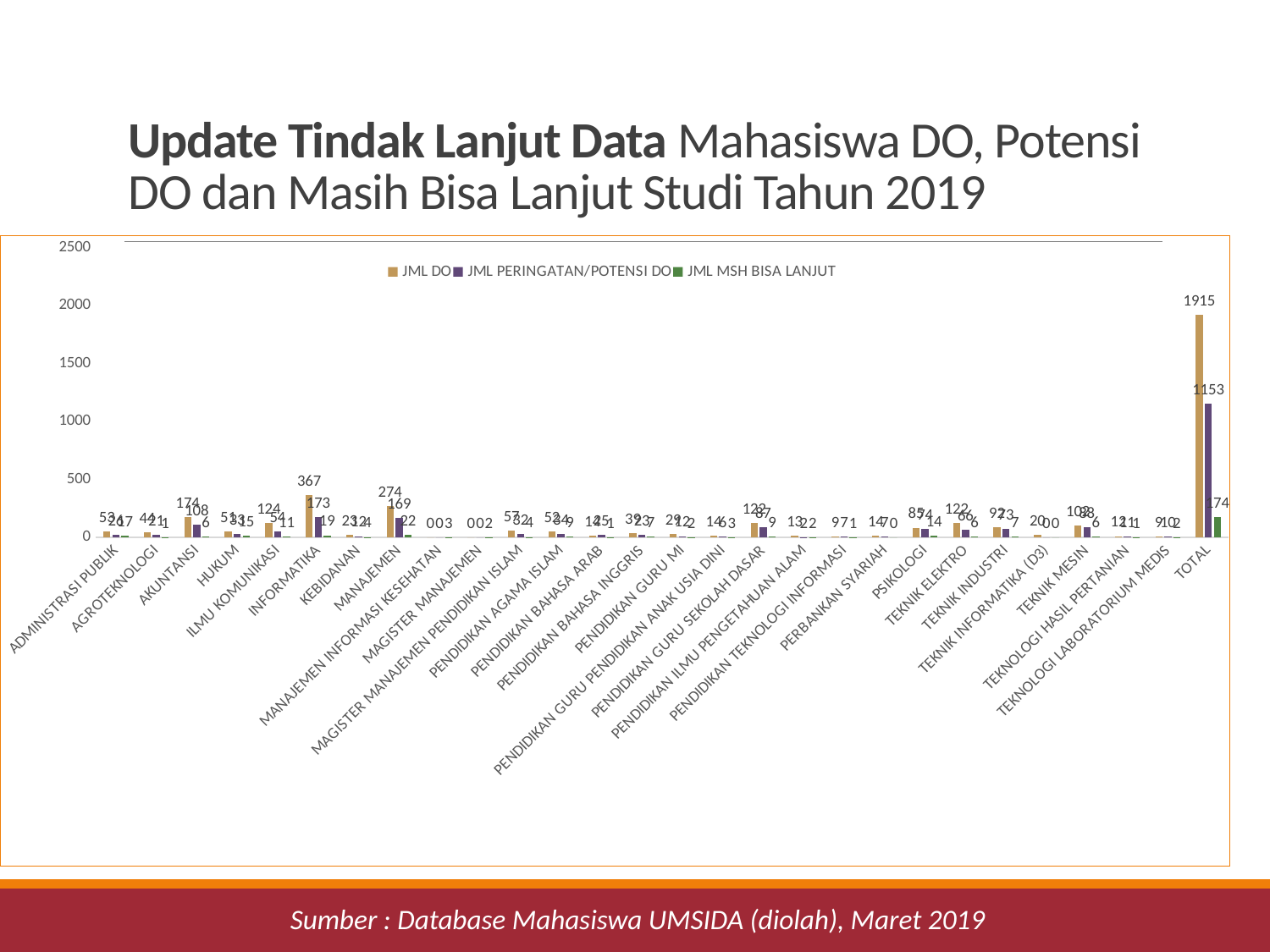

# Update Tindak Lanjut Data Mahasiswa DO, Potensi DO dan Masih Bisa Lanjut Studi Tahun 2019

### Chart

| Category | JML DO | JML PERINGATAN/POTENSI DO | JML MSH BISA LANJUT |
|---|---|---|---|
| ADMINISTRASI PUBLIK | 53.0 | 26.0 | 17.0 |
| AGROTEKNOLOGI | 44.0 | 21.0 | 1.0 |
| AKUNTANSI | 174.0 | 108.0 | 6.0 |
| HUKUM | 51.0 | 33.0 | 15.0 |
| ILMU KOMUNIKASI | 124.0 | 54.0 | 11.0 |
| INFORMATIKA | 367.0 | 173.0 | 19.0 |
| KEBIDANAN | 23.0 | 12.0 | 4.0 |
| MANAJEMEN | 274.0 | 169.0 | 22.0 |
| MANAJEMEN INFORMASI KESEHATAN | 0.0 | 0.0 | 3.0 |
| MAGISTER MANAJEMEN | 0.0 | 0.0 | 2.0 |
| MAGISTER MANAJEMEN PENDIDIKAN ISLAM | 57.0 | 32.0 | 4.0 |
| PENDIDIKAN AGAMA ISLAM | 52.0 | 34.0 | 9.0 |
| PENDIDIKAN BAHASA ARAB | 14.0 | 25.0 | 1.0 |
| PENDIDIKAN BAHASA INGGRIS | 39.0 | 23.0 | 7.0 |
| PENDIDIKAN GURU MI | 29.0 | 12.0 | 2.0 |
| PENDIDIKAN GURU PENDIDIKAN ANAK USIA DINI | 14.0 | 6.0 | 3.0 |
| PENDIDIKAN GURU SEKOLAH DASAR | 122.0 | 87.0 | 9.0 |
| PENDIDIKAN ILMU PENGETAHUAN ALAM | 13.0 | 2.0 | 2.0 |
| PENDIDIKAN TEKNOLOGI INFORMASI | 9.0 | 7.0 | 1.0 |
| PERBANKAN SYARIAH | 14.0 | 7.0 | 0.0 |
| PSIKOLOGI | 85.0 | 74.0 | 14.0 |
| TEKNIK ELEKTRO | 122.0 | 66.0 | 6.0 |
| TEKNIK INDUSTRI | 92.0 | 73.0 | 7.0 |
| TEKNIK INFORMATIKA (D3) | 20.0 | 0.0 | 0.0 |
| TEKNIK MESIN | 102.0 | 88.0 | 6.0 |
| TEKNOLOGI HASIL PERTANIAN | 12.0 | 11.0 | 1.0 |
| TEKNOLOGI LABORATORIUM MEDIS | 9.0 | 10.0 | 2.0 |
| TOTAL | 1915.0 | 1153.0 | 174.0 |
Sumber : Database Mahasiswa UMSIDA (diolah), Maret 2019